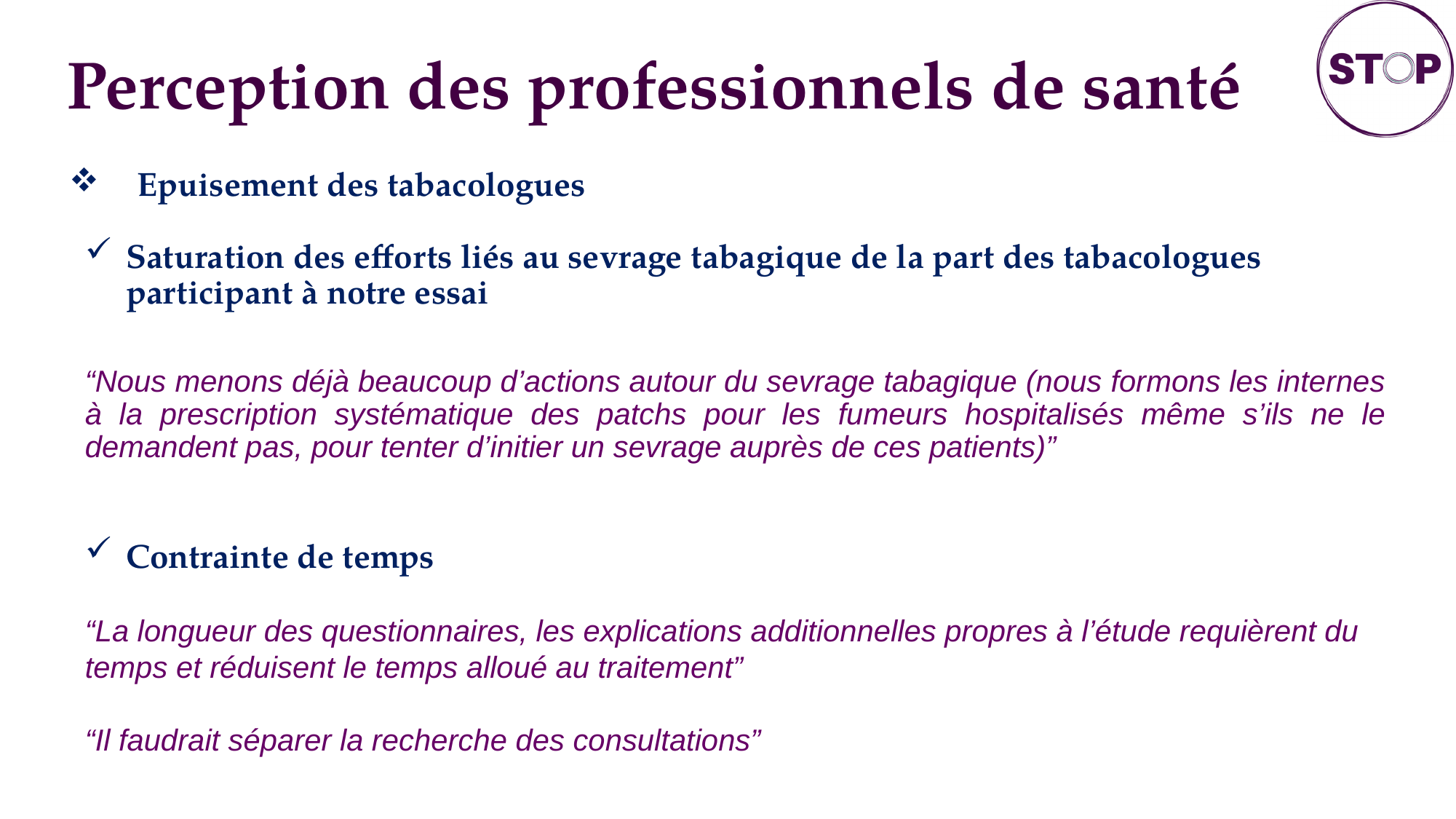

Perception des professionnels de santé
# Epuisement des tabacologues
Saturation des efforts liés au sevrage tabagique de la part des tabacologues participant à notre essai

“Nous menons déjà beaucoup d’actions autour du sevrage tabagique (nous formons les internes à la prescription systématique des patchs pour les fumeurs hospitalisés même s’ils ne le demandent pas, pour tenter d’initier un sevrage auprès de ces patients)”

Contrainte de temps

“La longueur des questionnaires, les explications additionnelles propres à l’étude requièrent du temps et réduisent le temps alloué au traitement”

“Il faudrait séparer la recherche des consultations”